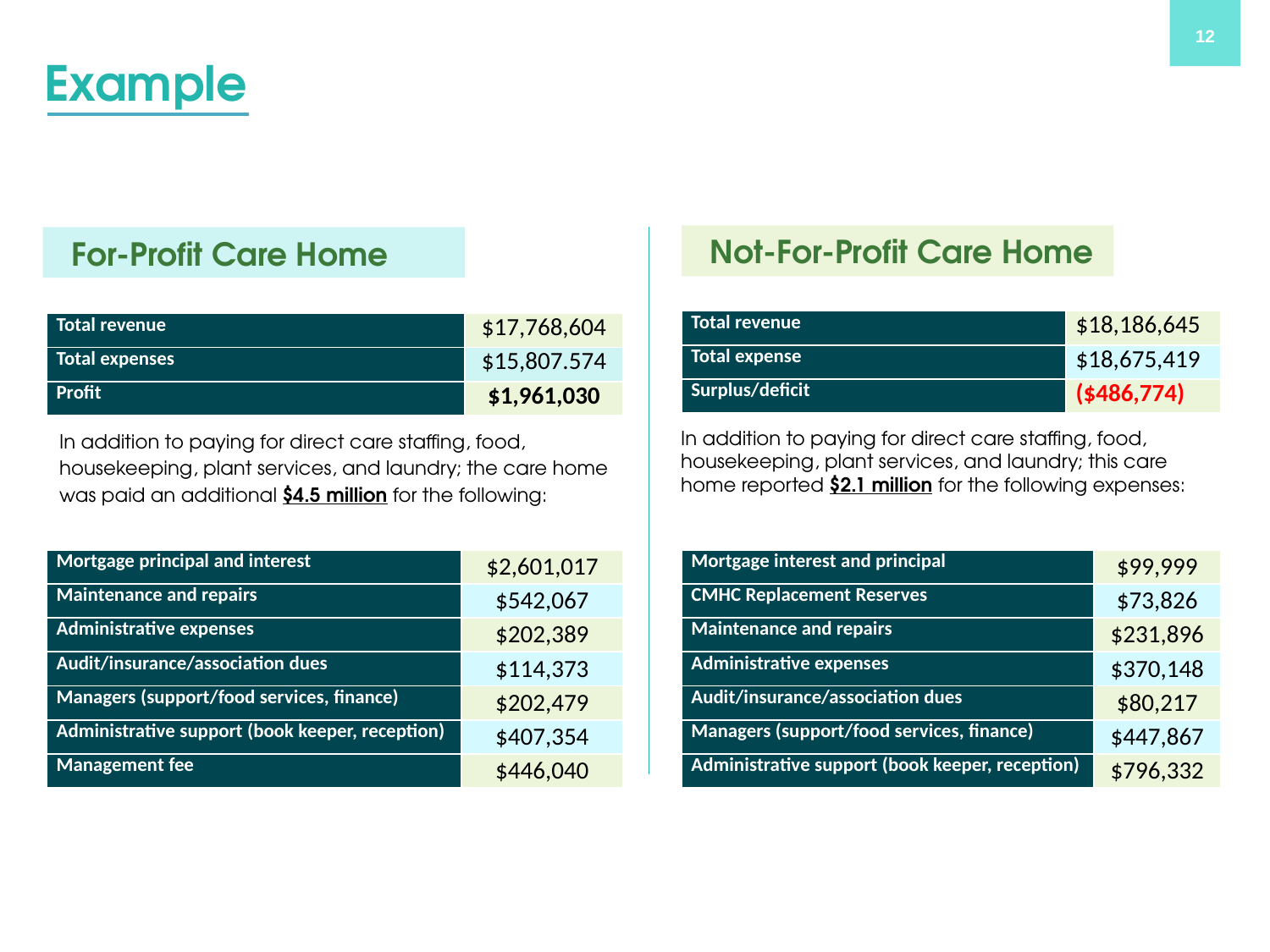

Example

Not-For-Profit Care Home

For-Profit Care Home
| Total revenue | $18,186,645 |
| --- | --- |
| Total expense | $18,675,419 |
| Surplus/deficit | ($486,774) |
| Total revenue | $17,768,604 |
| --- | --- |
| Total expenses | $15,807.574 |
| Profit | $1,961,030 |
In addition to paying for direct care staffing, food, housekeeping, plant services, and laundry; the care home was paid an additional $4.5 million for the following:
In addition to paying for direct care staffing, food, housekeeping, plant services, and laundry; this care home reported $2.1 million for the following expenses:
| Mortgage principal and interest | $2,601,017 |
| --- | --- |
| Maintenance and repairs | $542,067 |
| Administrative expenses | $202,389 |
| Audit/insurance/association dues | $114,373 |
| Managers (support/food services, finance) | $202,479 |
| Administrative support (book keeper, reception) | $407,354 |
| Management fee | $446,040 |
| Mortgage interest and principal | $99,999 |
| --- | --- |
| CMHC Replacement Reserves | $73,826 |
| Maintenance and repairs | $231,896 |
| Administrative expenses | $370,148 |
| Audit/insurance/association dues | $80,217 |
| Managers (support/food services, finance) | $447,867 |
| Administrative support (book keeper, reception) | $796,332 |